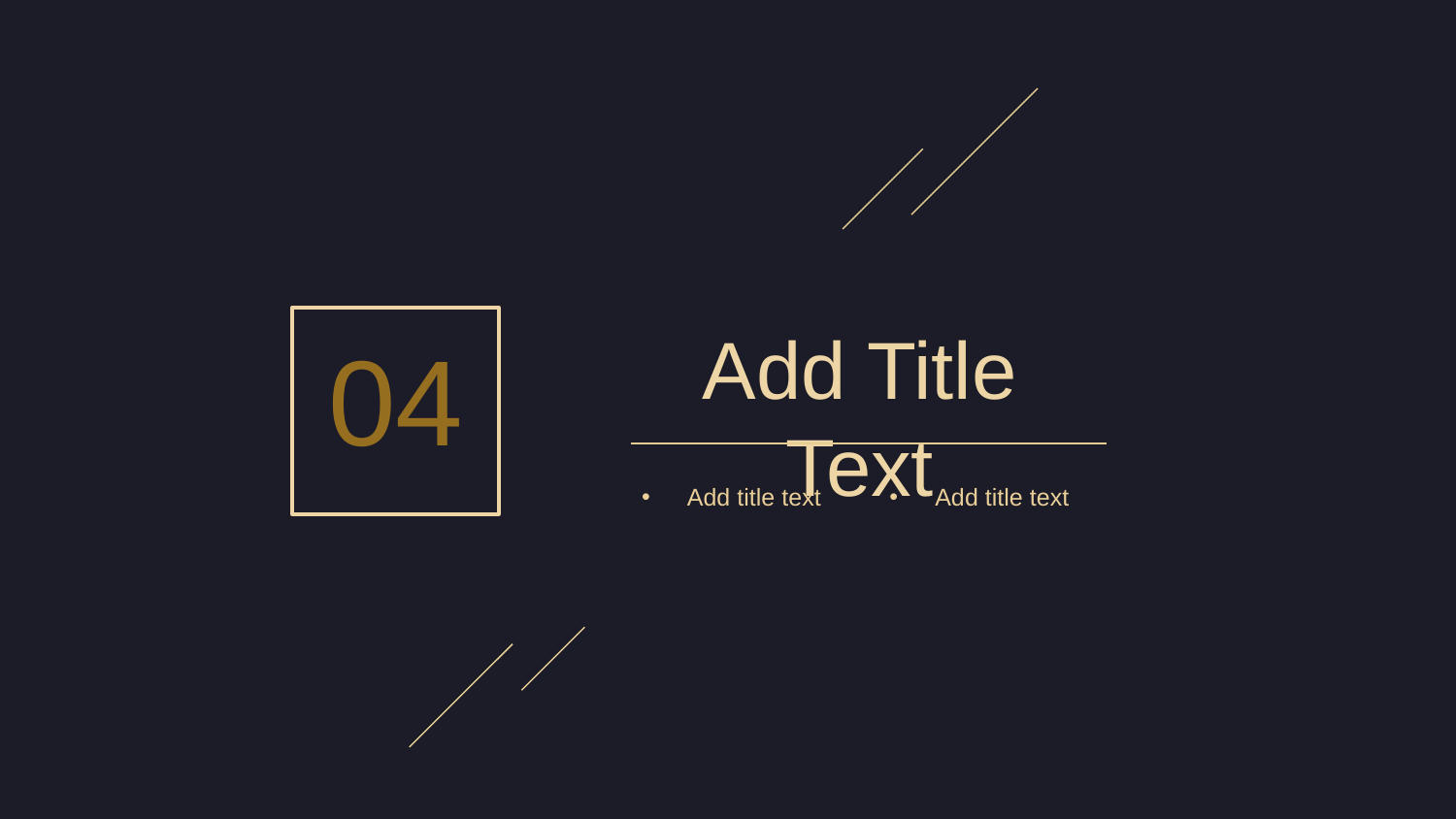

Add Title Text
04
Add title text
Add title text